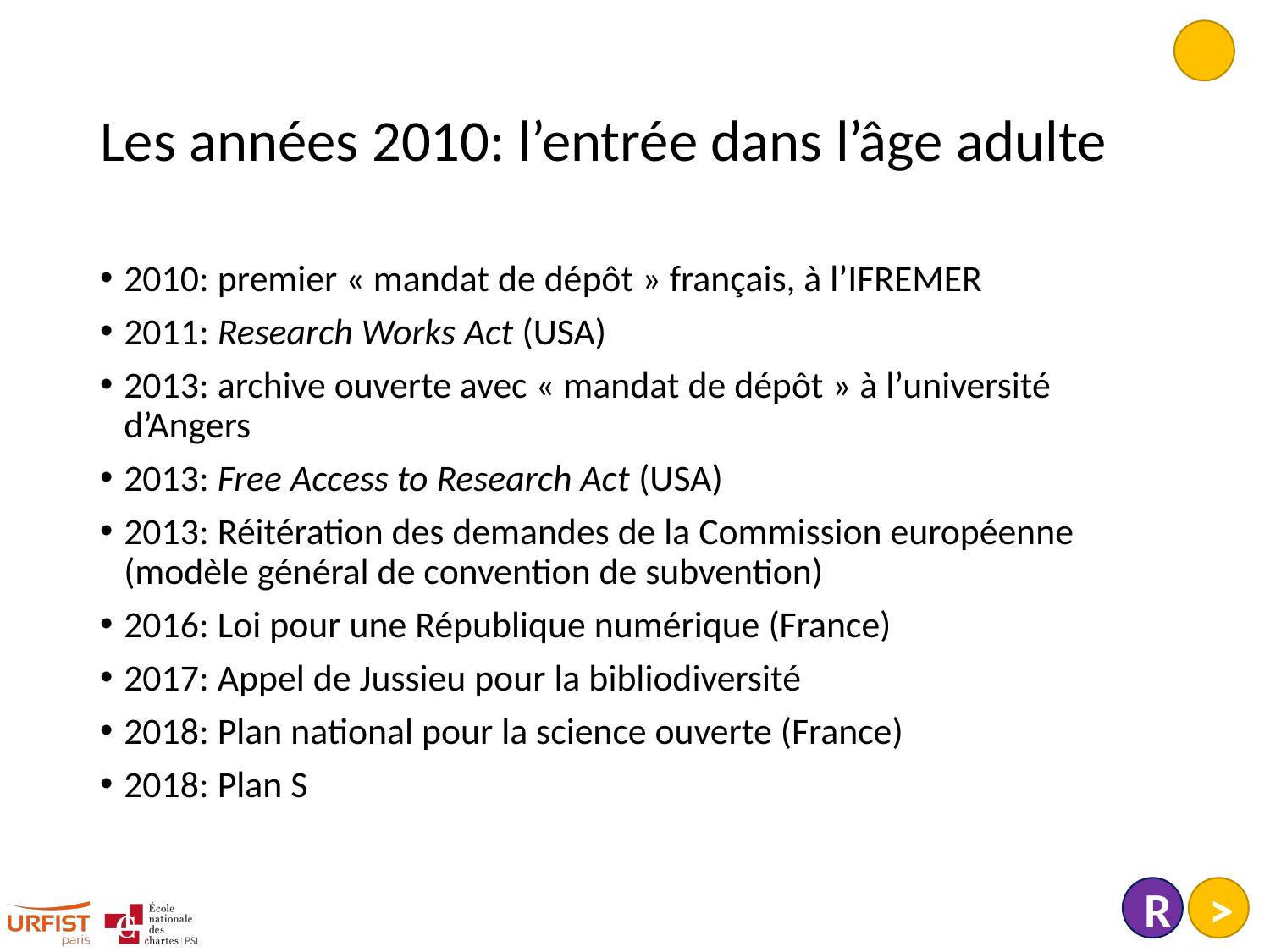

# Les années 2010: l’entrée dans l’âge adulte
2010: premier « mandat de dépôt » français, à l’IFREMER
2011: Research Works Act (USA)
2013: archive ouverte avec « mandat de dépôt » à l’université d’Angers
2013: Free Access to Research Act (USA)
2013: Réitération des demandes de la Commission européenne (modèle général de convention de subvention)
2016: Loi pour une République numérique (France)
2017: Appel de Jussieu pour la bibliodiversité
2018: Plan national pour la science ouverte (France)
2018: Plan S
R
>